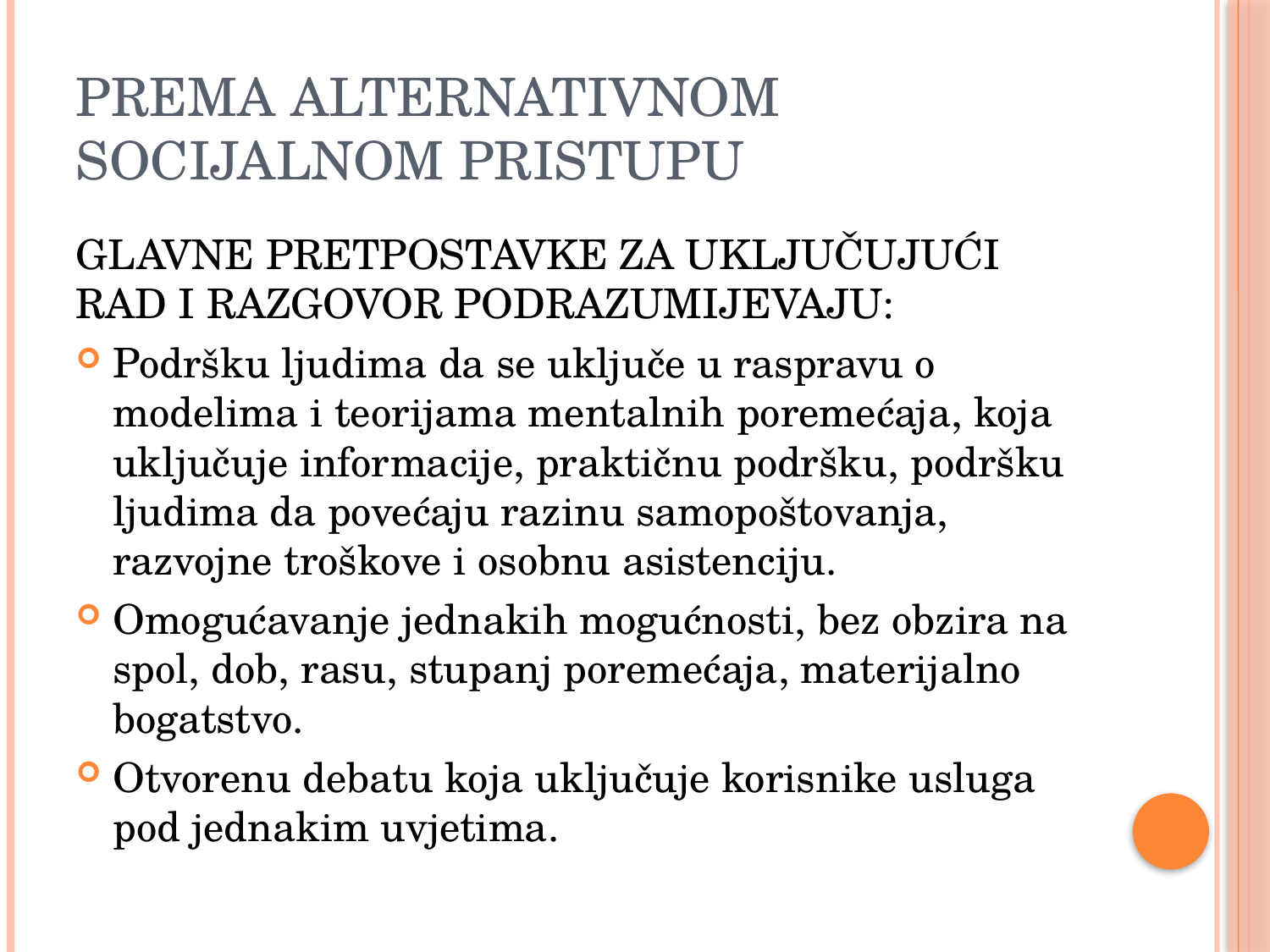

# PREMA ALTERNATIVNOM SOCIJALNOM PRISTUPU
GLAVNE PRETPOSTAVKE ZA UKLJUČUJUĆI RAD I RAZGOVOR PODRAZUMIJEVAJU:
Podršku ljudima da se uključe u raspravu o modelima i teorijama mentalnih poremećaja, koja uključuje informacije, praktičnu podršku, podršku ljudima da povećaju razinu samopoštovanja, razvojne troškove i osobnu asistenciju.
Omogućavanje jednakih mogućnosti, bez obzira na spol, dob, rasu, stupanj poremećaja, materijalno bogatstvo.
Otvorenu debatu koja uključuje korisnike usluga pod jednakim uvjetima.